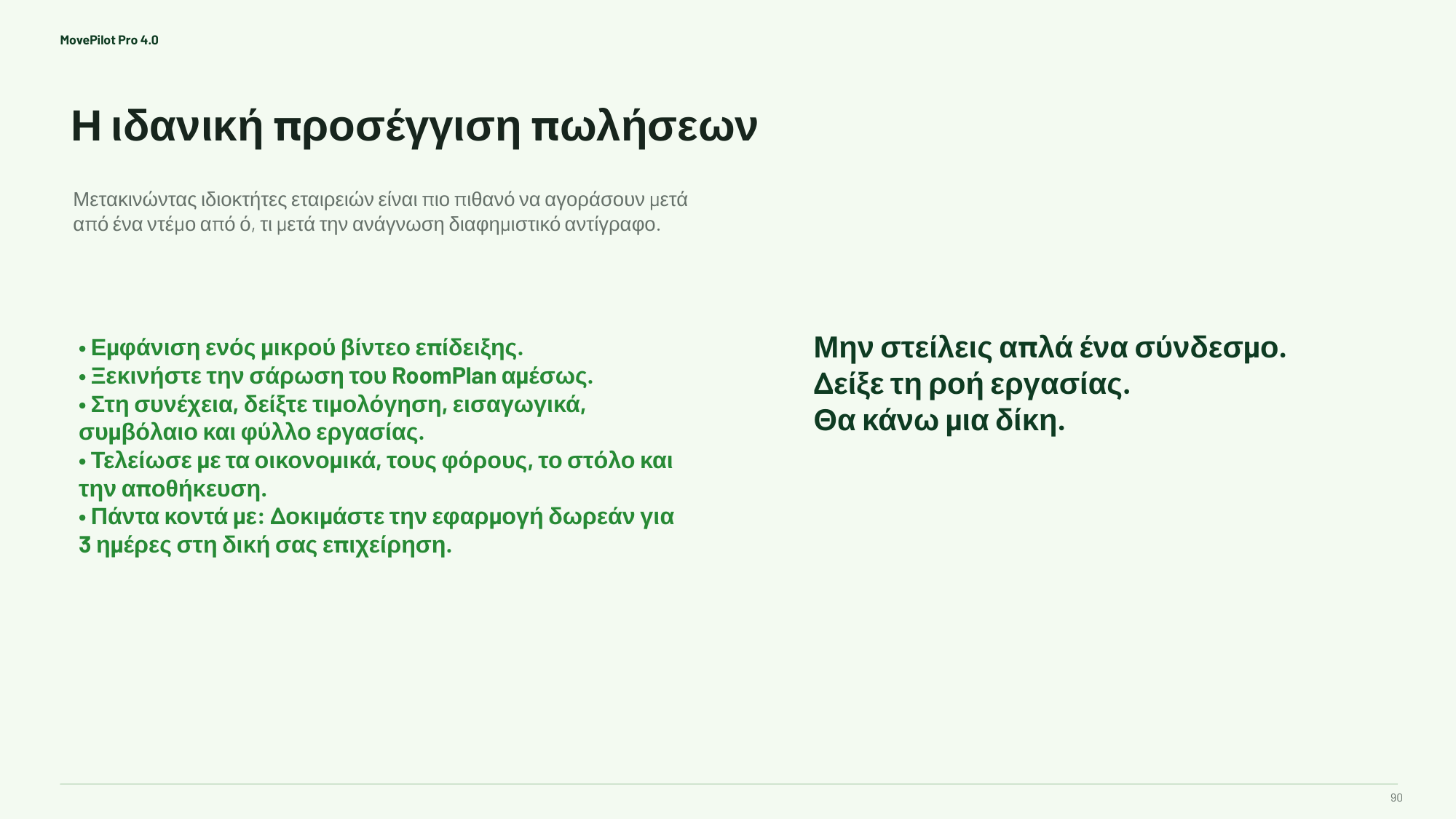

MovePilot Pro 4.0
Η ιδανική προσέγγιση πωλήσεων
Μην στείλεις απλά ένα σύνδεσμο.
Δείξε τη ροή εργασίας.
Θα κάνω μια δίκη.
Μετακινώντας ιδιοκτήτες εταιρειών είναι πιο πιθανό να αγοράσουν μετά από ένα ντέμο από ό, τι μετά την ανάγνωση διαφημιστικό αντίγραφο.
• Εμφάνιση ενός μικρού βίντεο επίδειξης.
• Ξεκινήστε την σάρωση του RoomPlan αμέσως.
• Στη συνέχεια, δείξτε τιμολόγηση, εισαγωγικά, συμβόλαιο και φύλλο εργασίας.
• Τελείωσε με τα οικονομικά, τους φόρους, το στόλο και την αποθήκευση.
• Πάντα κοντά με: Δοκιμάστε την εφαρμογή δωρεάν για 3 ημέρες στη δική σας επιχείρηση.

90